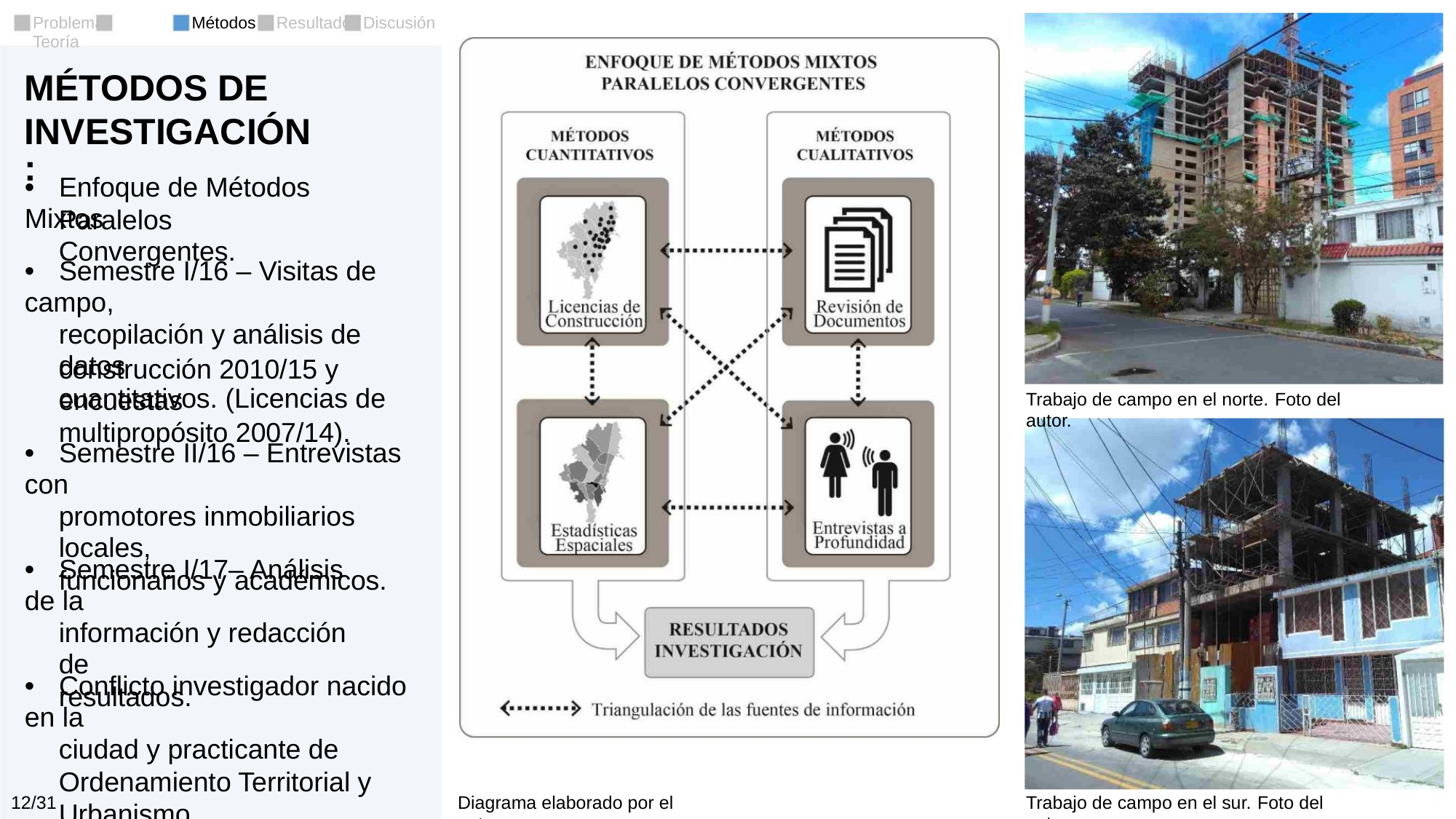

Discusión
Problema Teoría
Métodos
Resultado
MÉTODOS DE
INVESTIGACIÓN:
• Enfoque de Métodos Mixtos
Paralelos Convergentes.
• Semestre I/16 – Visitas de campo,
recopilación y análisis de datos
cuantitativos. (Licencias de
construcción 2010/15 y encuestas
multipropósito 2007/14).
Trabajo de campo en el norte. Foto del autor.
• Semestre II/16 – Entrevistas con
promotores inmobiliarios locales,
funcionarios y académicos.
• Semestre I/17– Análisis de la
información y redacción de
resultados.
• Conflicto investigador nacido en la
ciudad y practicante de
Ordenamiento Territorial y
Urbanismo.
Trabajo de campo en el sur. Foto del autor.
12/31
Diagrama elaborado por el autor